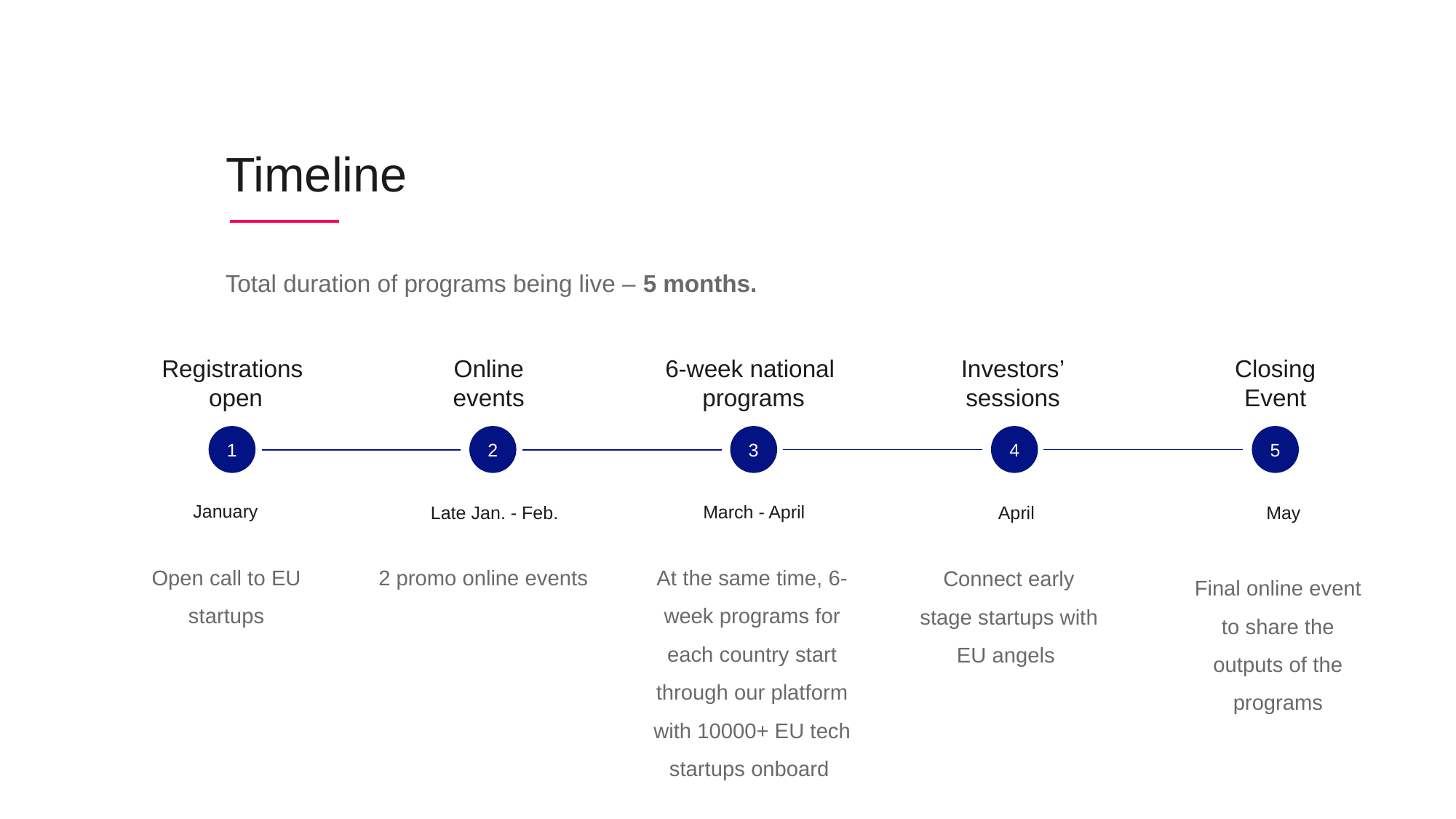

Timeline
Total duration of programs being live – 5 months.
Registrations
open
Closing Event
Online
events
6-week national
programs
Investors’
sessions
1
2
3
4
5
January
March - April
April
Late Jan. - Feb.
May
Open call to EU startups
2 promo online events
At the same time, 6-week programs for each country start through our platform with 10000+ EU tech startups onboard
Connect early stage startups with EU angels
Final online event to share the outputs of the programs